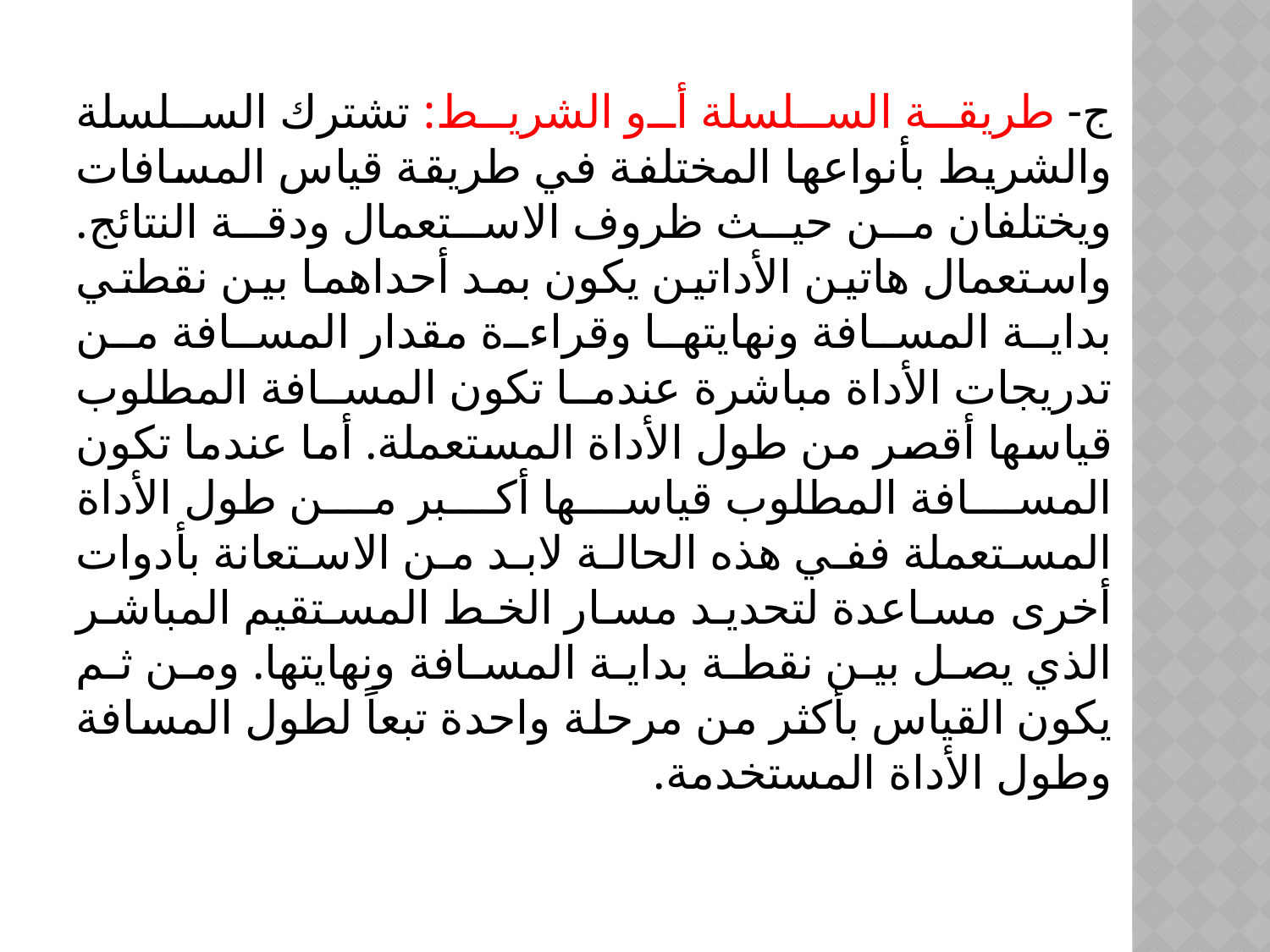

ج- طريقة السلسلة أو الشريط: تشترك السلسلة والشريط بأنواعها المختلفة في طريقة قياس المسافات ويختلفان من حيث ظروف الاستعمال ودقة النتائج. واستعمال هاتين الأداتين يكون بمد أحداهما بين نقطتي بداية المسافة ونهايتها وقراءة مقدار المسافة من تدريجات الأداة مباشرة عندما تكون المسافة المطلوب قياسها أقصر من طول الأداة المستعملة. أما عندما تكون المسافة المطلوب قياسها أكبر من طول الأداة المستعملة ففي هذه الحالة لابد من الاستعانة بأدوات أخرى مساعدة لتحديد مسار الخط المستقيم المباشر الذي يصل بين نقطة بداية المسافة ونهايتها. ومن ثم يكون القياس بأكثر من مرحلة واحدة تبعاً لطول المسافة وطول الأداة المستخدمة.